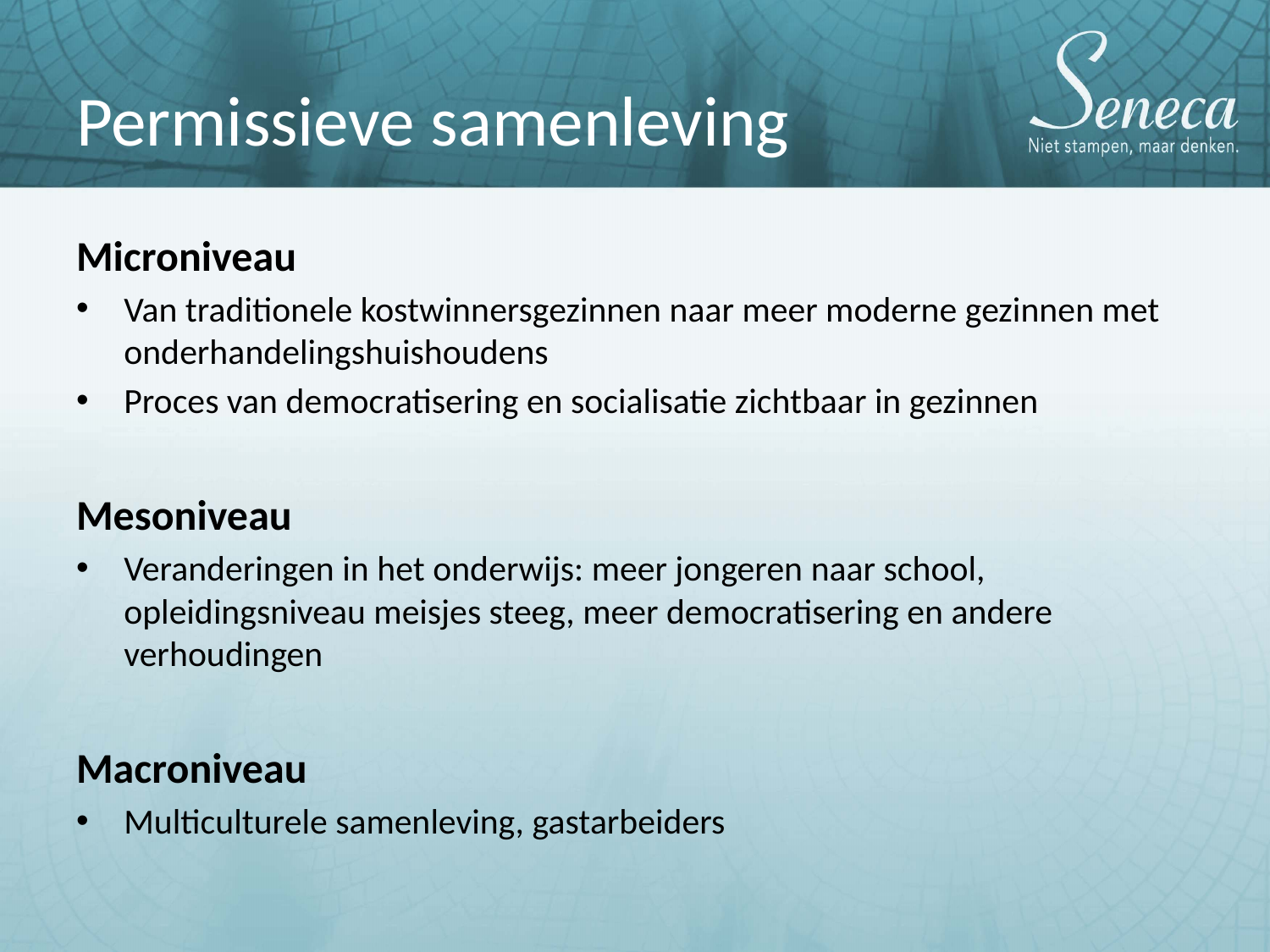

# Permissieve samenleving
Microniveau
Van traditionele kostwinnersgezinnen naar meer moderne gezinnen met onderhandelingshuishoudens
Proces van democratisering en socialisatie zichtbaar in gezinnen

Mesoniveau
Veranderingen in het onderwijs: meer jongeren naar school, opleidingsniveau meisjes steeg, meer democratisering en andere verhoudingen

Macroniveau
Multiculturele samenleving, gastarbeiders